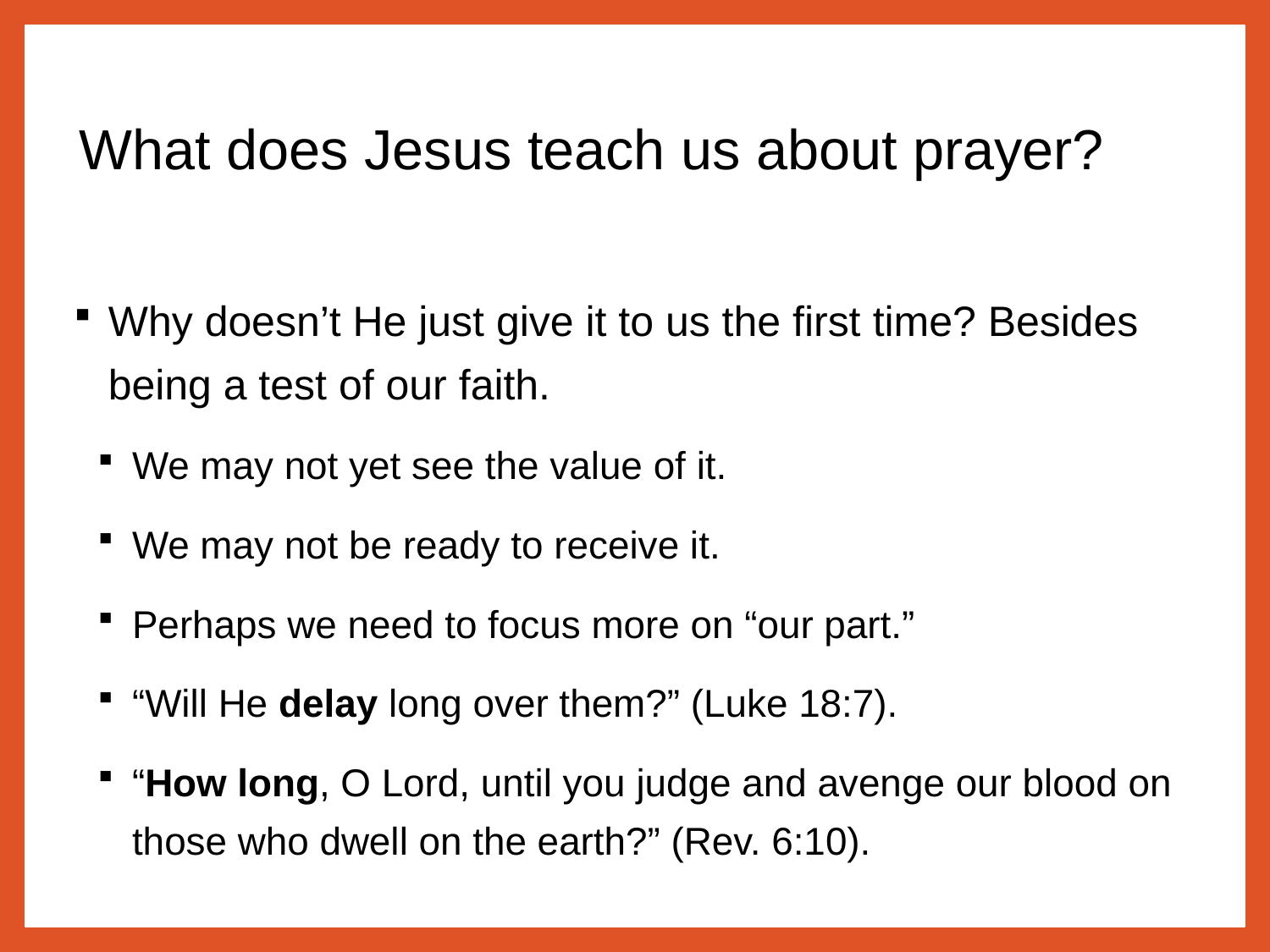

# What does Jesus teach us about prayer?
Why doesn’t He just give it to us the first time? Besides being a test of our faith.
We may not yet see the value of it.
We may not be ready to receive it.
Perhaps we need to focus more on “our part.”
“Will He delay long over them?” (Luke 18:7).
“How long, O Lord, until you judge and avenge our blood on those who dwell on the earth?” (Rev. 6:10).